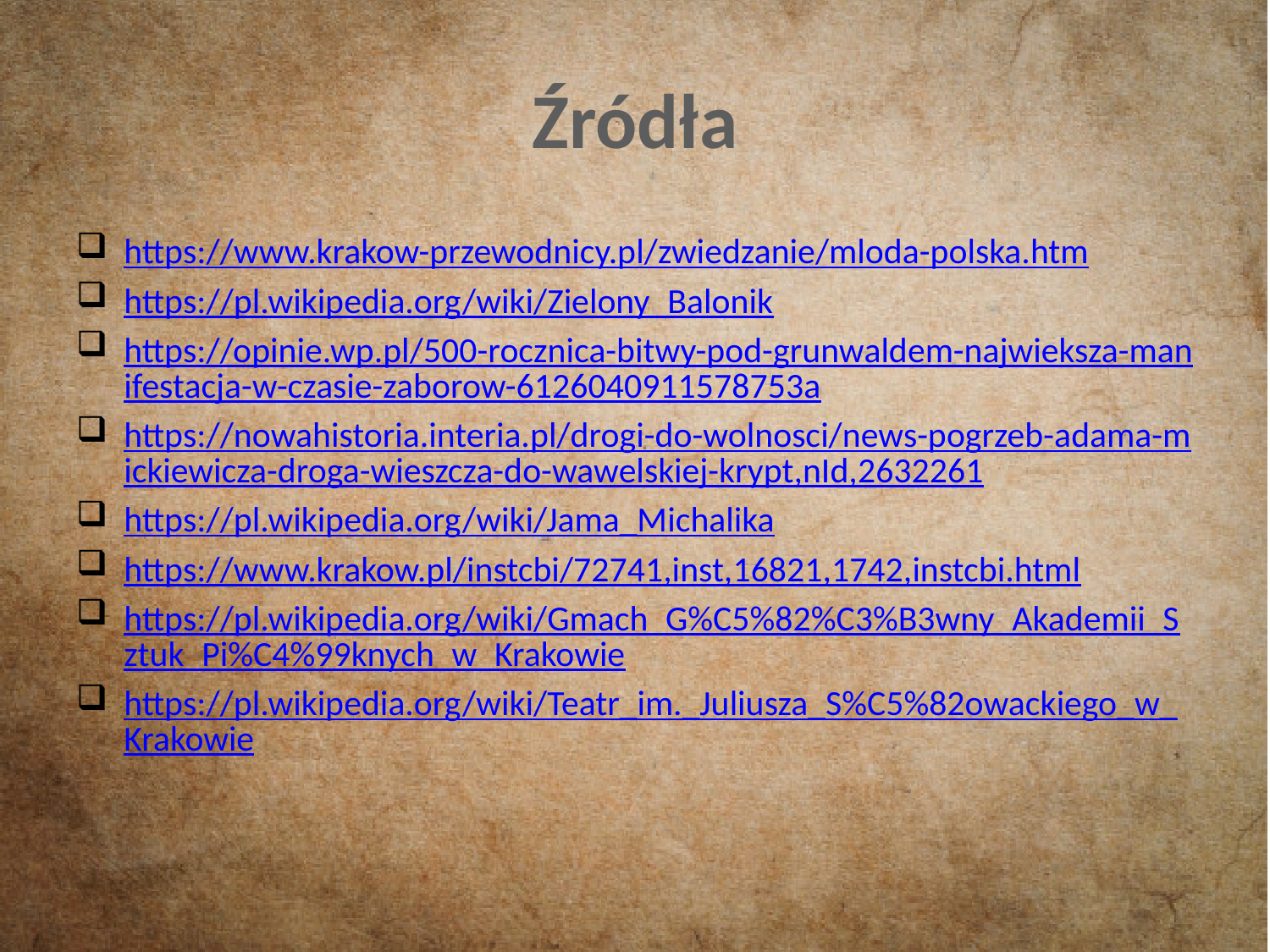

# Źródła
https://www.krakow-przewodnicy.pl/zwiedzanie/mloda-polska.htm
https://pl.wikipedia.org/wiki/Zielony_Balonik
https://opinie.wp.pl/500-rocznica-bitwy-pod-grunwaldem-najwieksza-manifestacja-w-czasie-zaborow-6126040911578753a
https://nowahistoria.interia.pl/drogi-do-wolnosci/news-pogrzeb-adama-mickiewicza-droga-wieszcza-do-wawelskiej-krypt,nId,2632261
https://pl.wikipedia.org/wiki/Jama_Michalika
https://www.krakow.pl/instcbi/72741,inst,16821,1742,instcbi.html
https://pl.wikipedia.org/wiki/Gmach_G%C5%82%C3%B3wny_Akademii_Sztuk_Pi%C4%99knych_w_Krakowie
https://pl.wikipedia.org/wiki/Teatr_im._Juliusza_S%C5%82owackiego_w_Krakowie